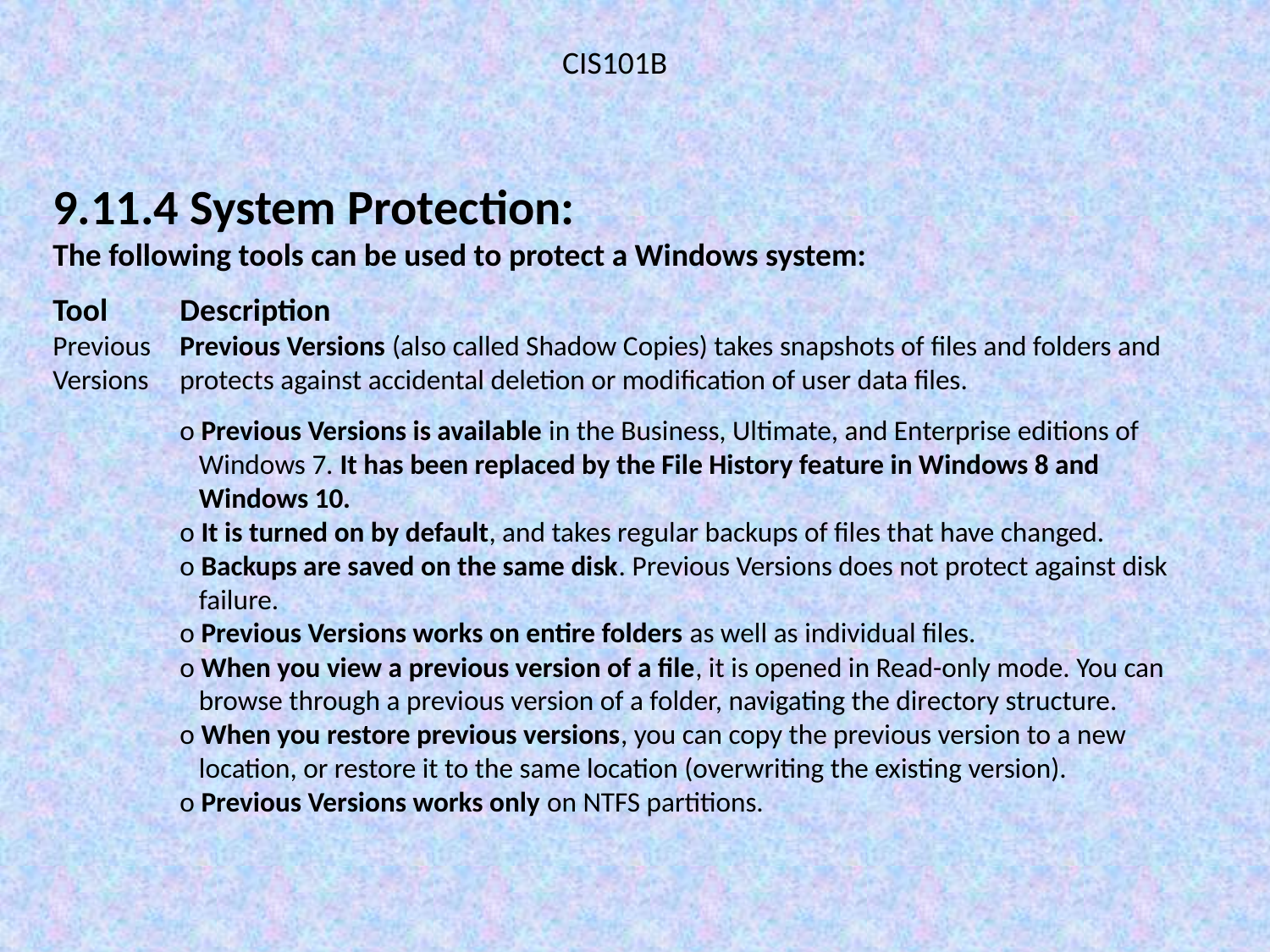

CIS101B
9.11.4 System Protection:
The following tools can be used to protect a Windows system:

Tool 	Description
Previous	Previous Versions (also called Shadow Copies) takes snapshots of files and folders and Versions	protects against accidental deletion or modification of user data files.

	o Previous Versions is available in the Business, Ultimate, and Enterprise editions of
	   Windows 7. It has been replaced by the File History feature in Windows 8 and
	   Windows 10.
	o It is turned on by default, and takes regular backups of files that have changed.
	o Backups are saved on the same disk. Previous Versions does not protect against disk
	   failure.
	o Previous Versions works on entire folders as well as individual files.
	o When you view a previous version of a file, it is opened in Read-only mode. You can 	 	   browse through a previous version of a folder, navigating the directory structure.
	o When you restore previous versions, you can copy the previous version to a new 	  	   location, or restore it to the same location (overwriting the existing version).
	o Previous Versions works only on NTFS partitions.